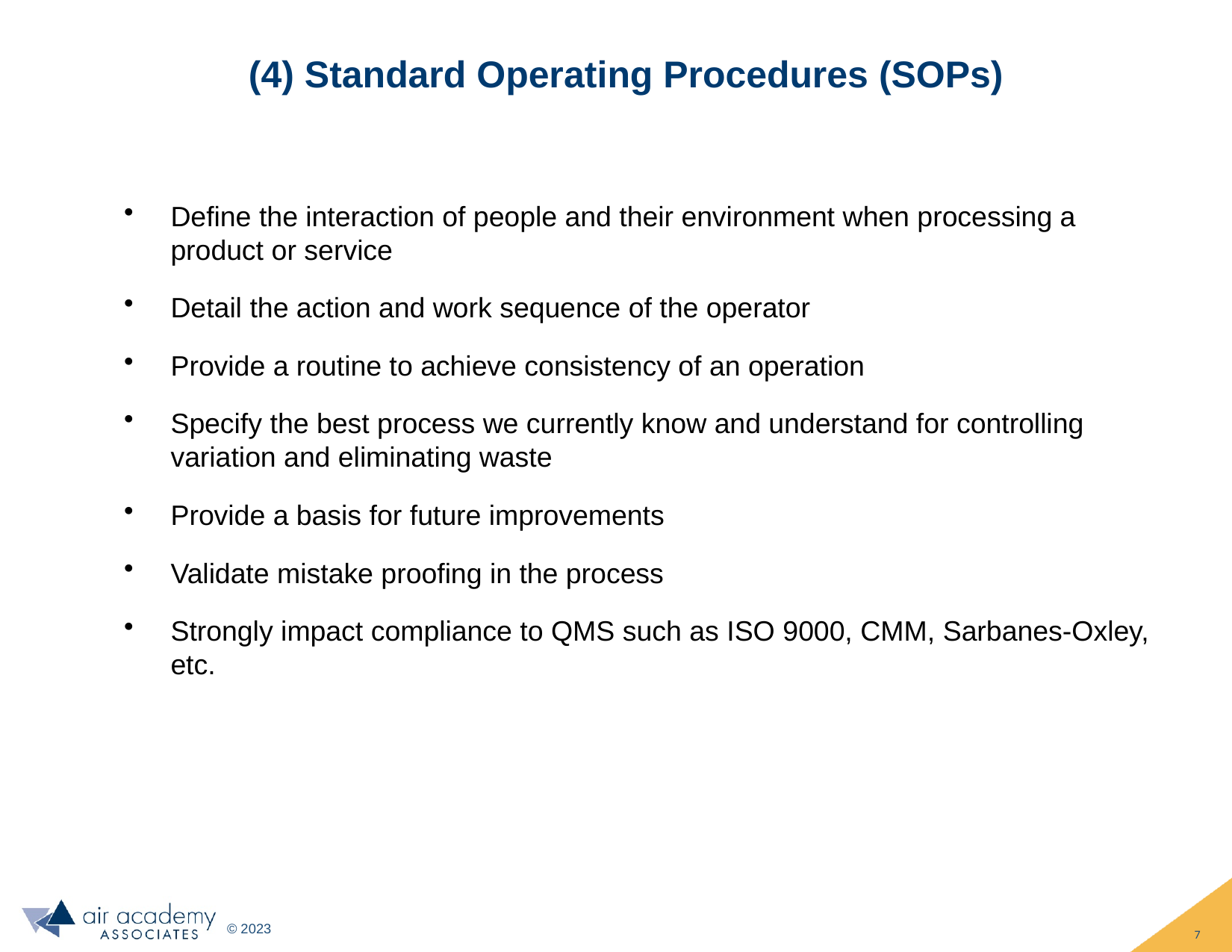

(4) Standard Operating Procedures (SOPs)
Define the interaction of people and their environment when processing a product or service
Detail the action and work sequence of the operator
Provide a routine to achieve consistency of an operation
Specify the best process we currently know and understand for controlling variation and eliminating waste
Provide a basis for future improvements
Validate mistake proofing in the process
Strongly impact compliance to QMS such as ISO 9000, CMM, Sarbanes-Oxley, etc.
7